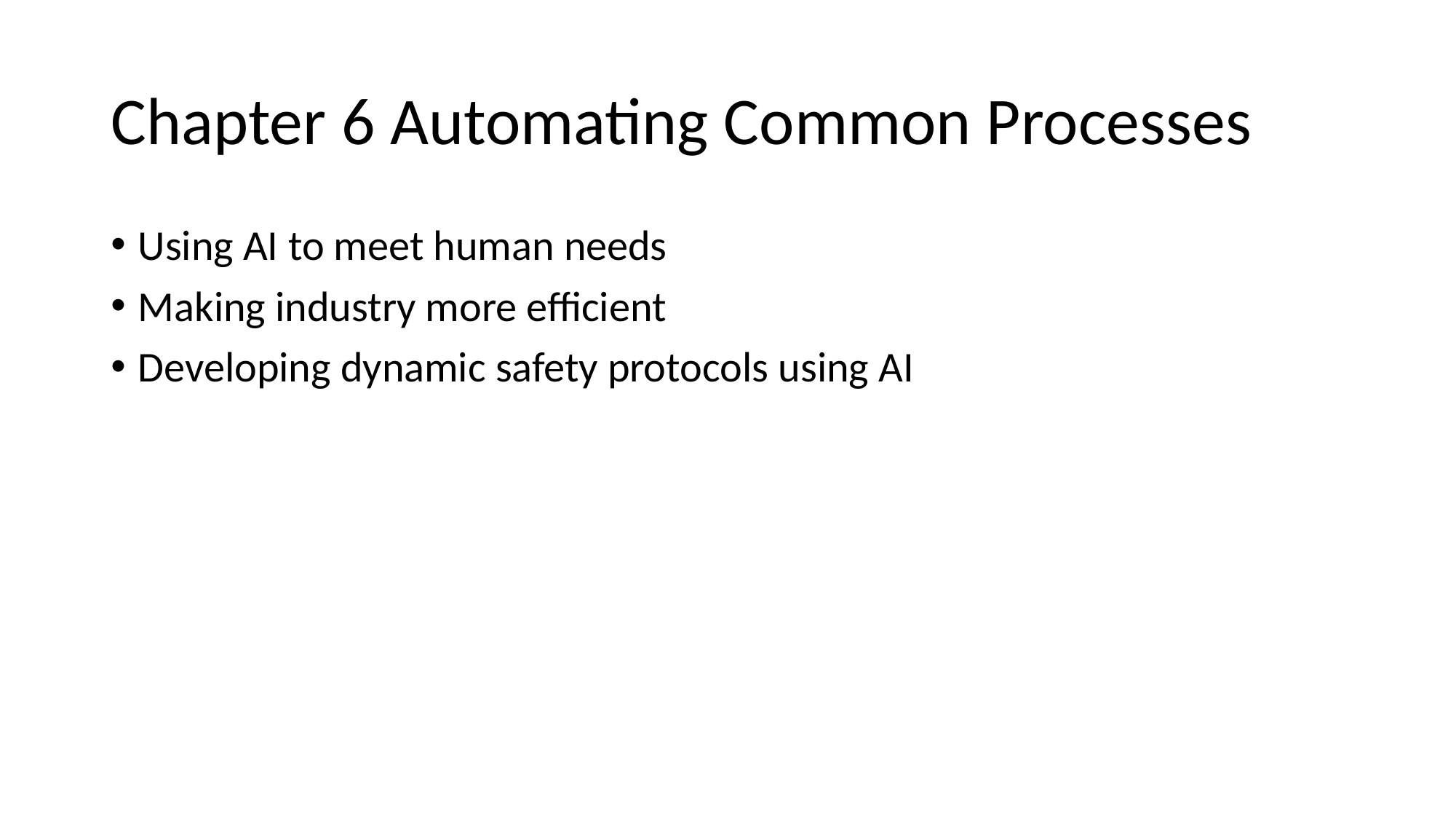

# Chapter 6 Automating Common Processes
Using AI to meet human needs
Making industry more efficient
Developing dynamic safety protocols using AI